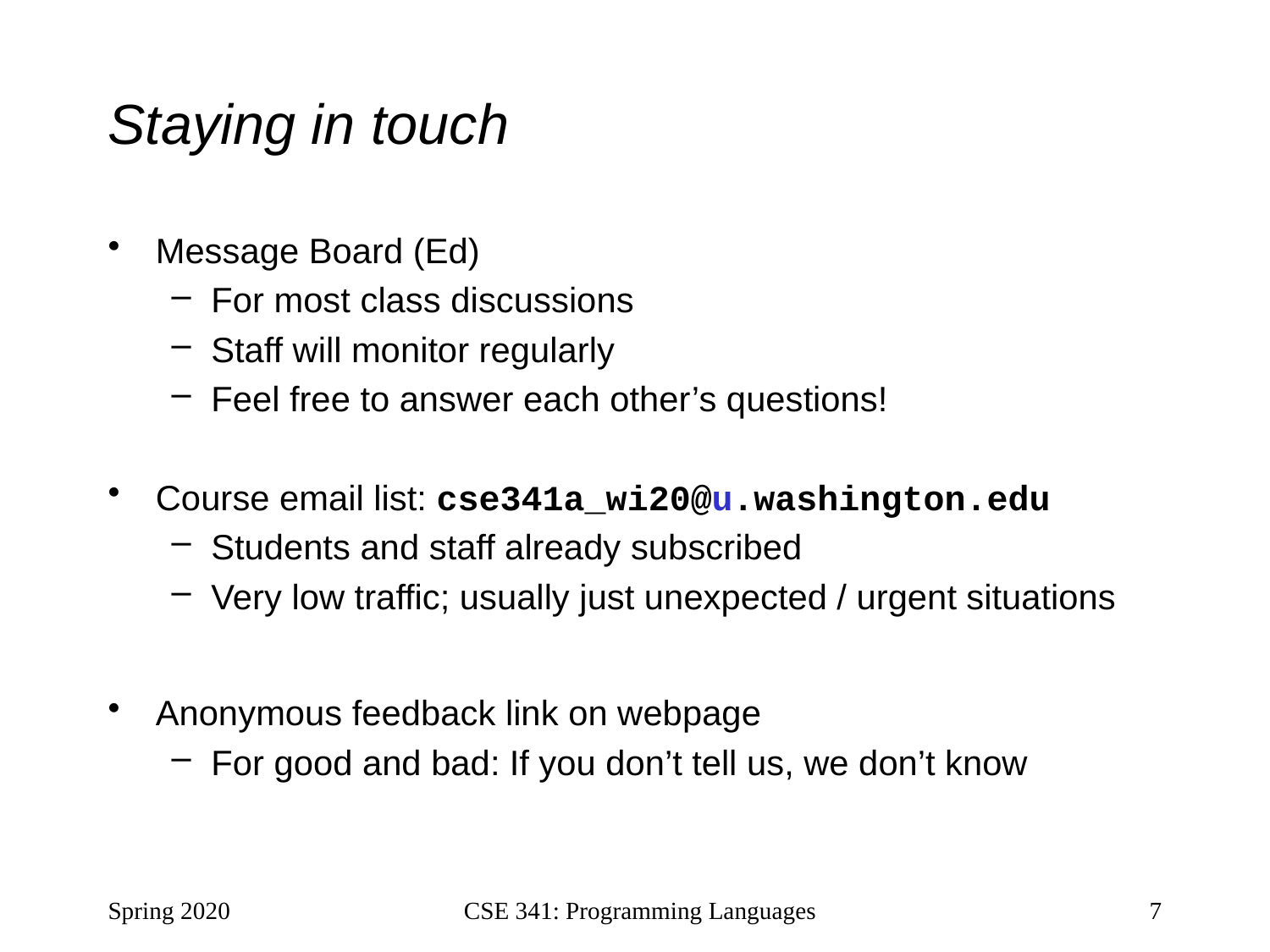

# Staying in touch
Message Board (Ed)
For most class discussions
Staff will monitor regularly
Feel free to answer each other’s questions!

Course email list: cse341a_wi20@u.washington.edu
Students and staff already subscribed
Very low traffic; usually just unexpected / urgent situations

Anonymous feedback link on webpage
For good and bad: If you don’t tell us, we don’t know

Spring 2020
CSE 341: Programming Languages
7